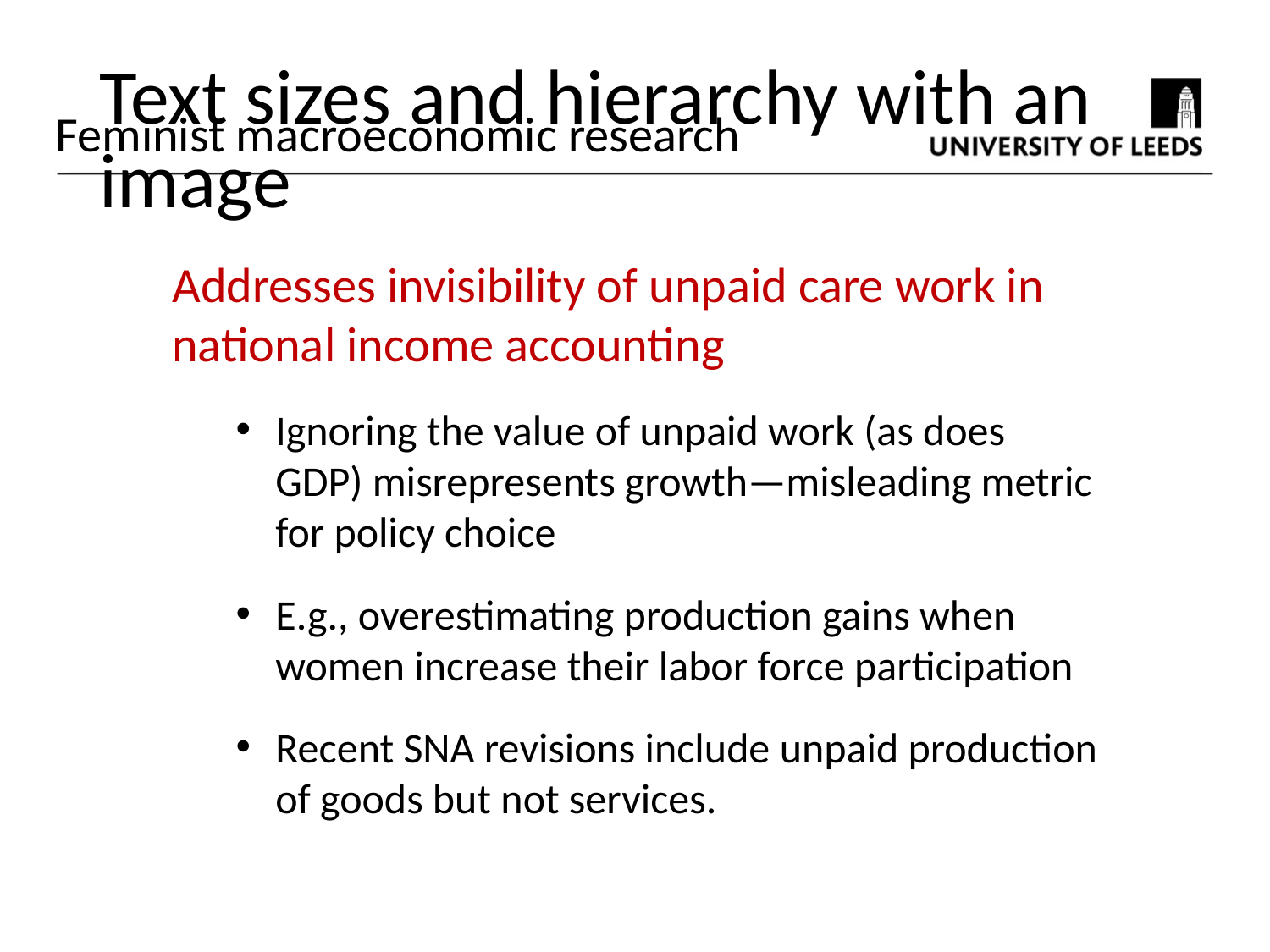

Text sizes and hierarchy with an image
Feminist macroeconomic research
Addresses invisibility of unpaid care work in national income accounting
Ignoring the value of unpaid work (as does GDP) misrepresents growth—misleading metric for policy choice
E.g., overestimating production gains when women increase their labor force participation
Recent SNA revisions include unpaid production of goods but not services.